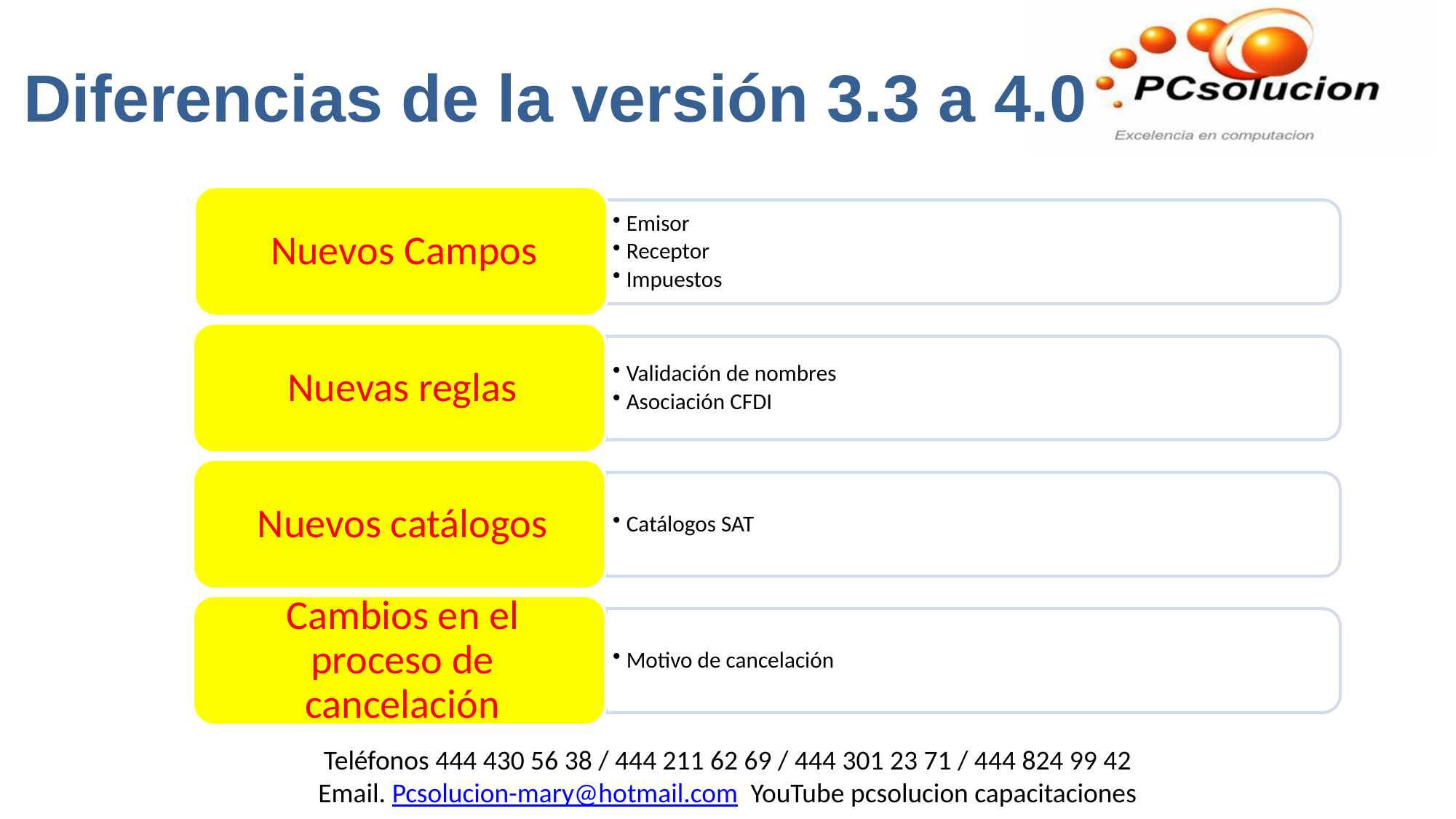

Diferencias de la versión 3.3 a 4.0
Emisor
Receptor
Impuestos
Nuevos Campos
Validación de nombres
Asociación CFDI
Nuevas reglas
Catálogos SAT
Nuevos catálogos
Motivo de cancelación
Cambios en el proceso de cancelación